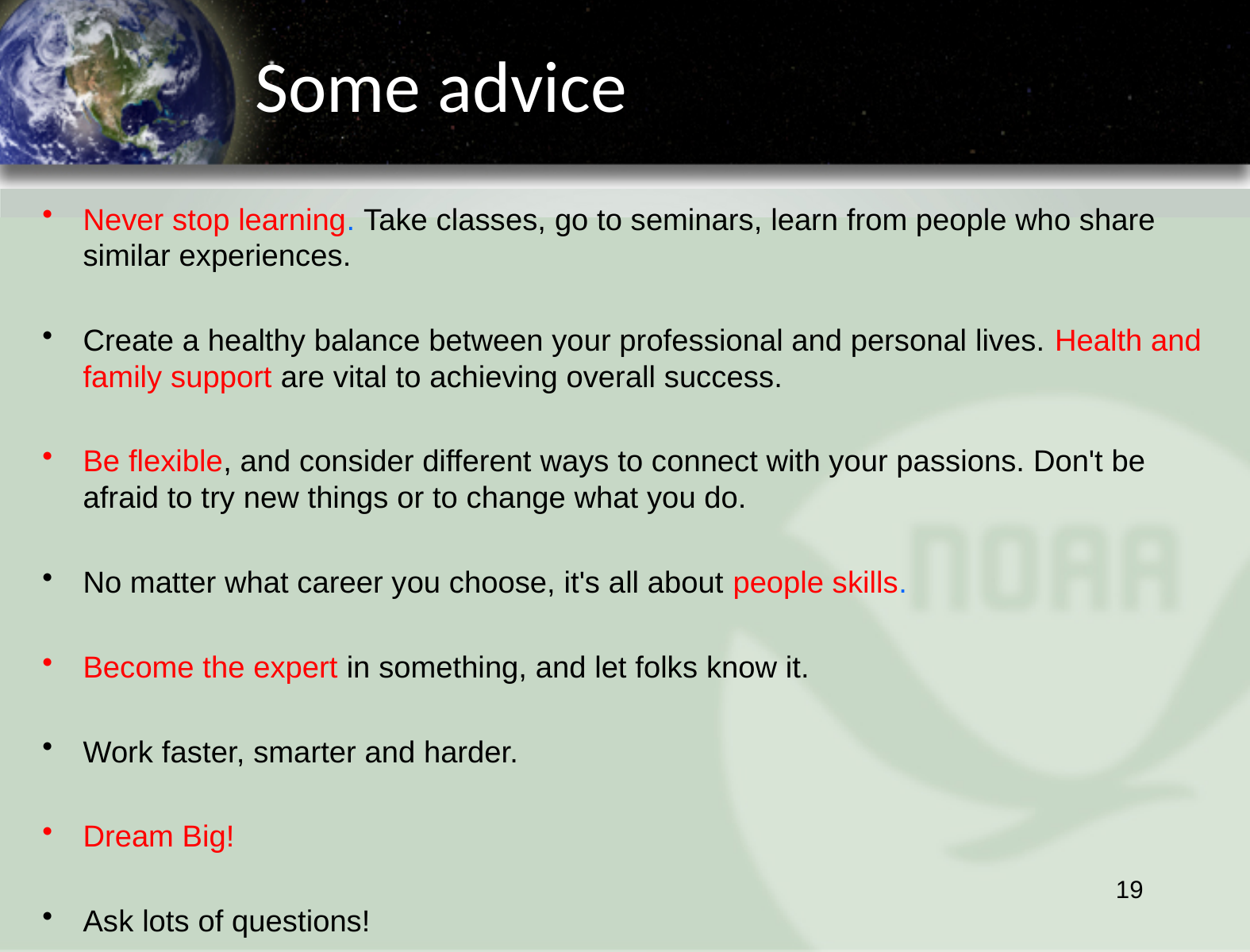

# Some advice
Never stop learning. Take classes, go to seminars, learn from people who share similar experiences.

Create a healthy balance between your professional and personal lives. Health and family support are vital to achieving overall success.

Be flexible, and consider different ways to connect with your passions. Don't be afraid to try new things or to change what you do.

No matter what career you choose, it's all about people skills.

Become the expert in something, and let folks know it.

Work faster, smarter and harder.

Dream Big!

Ask lots of questions!
19